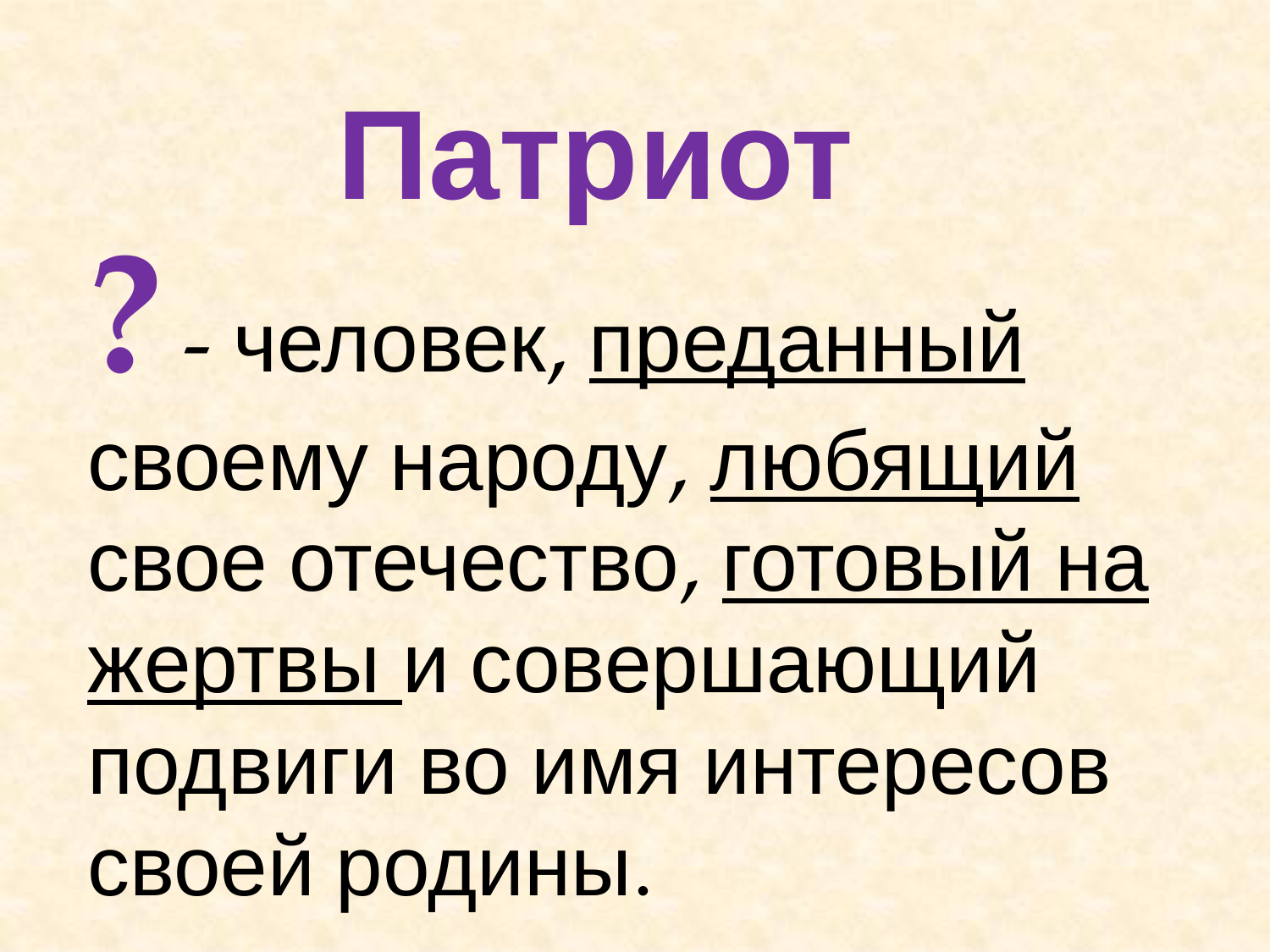

Патриот
? - человек, преданный своему народу, любящий свое отечество, готовый на жертвы и совершающий подвиги во имя интересов своей родины.